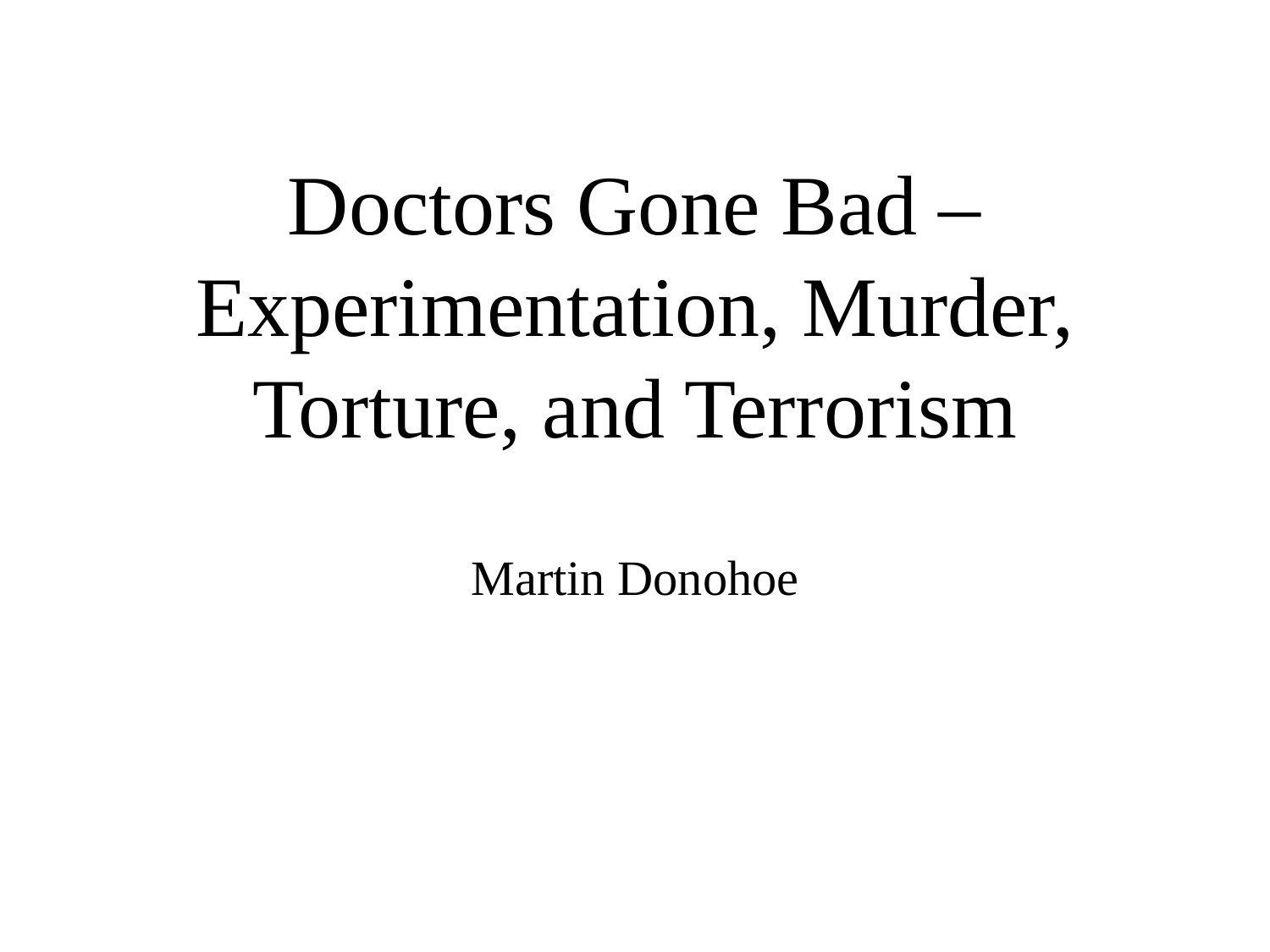

# Doctors Gone Bad – Experimentation, Murder, Torture, and Terrorism
Martin Donohoe